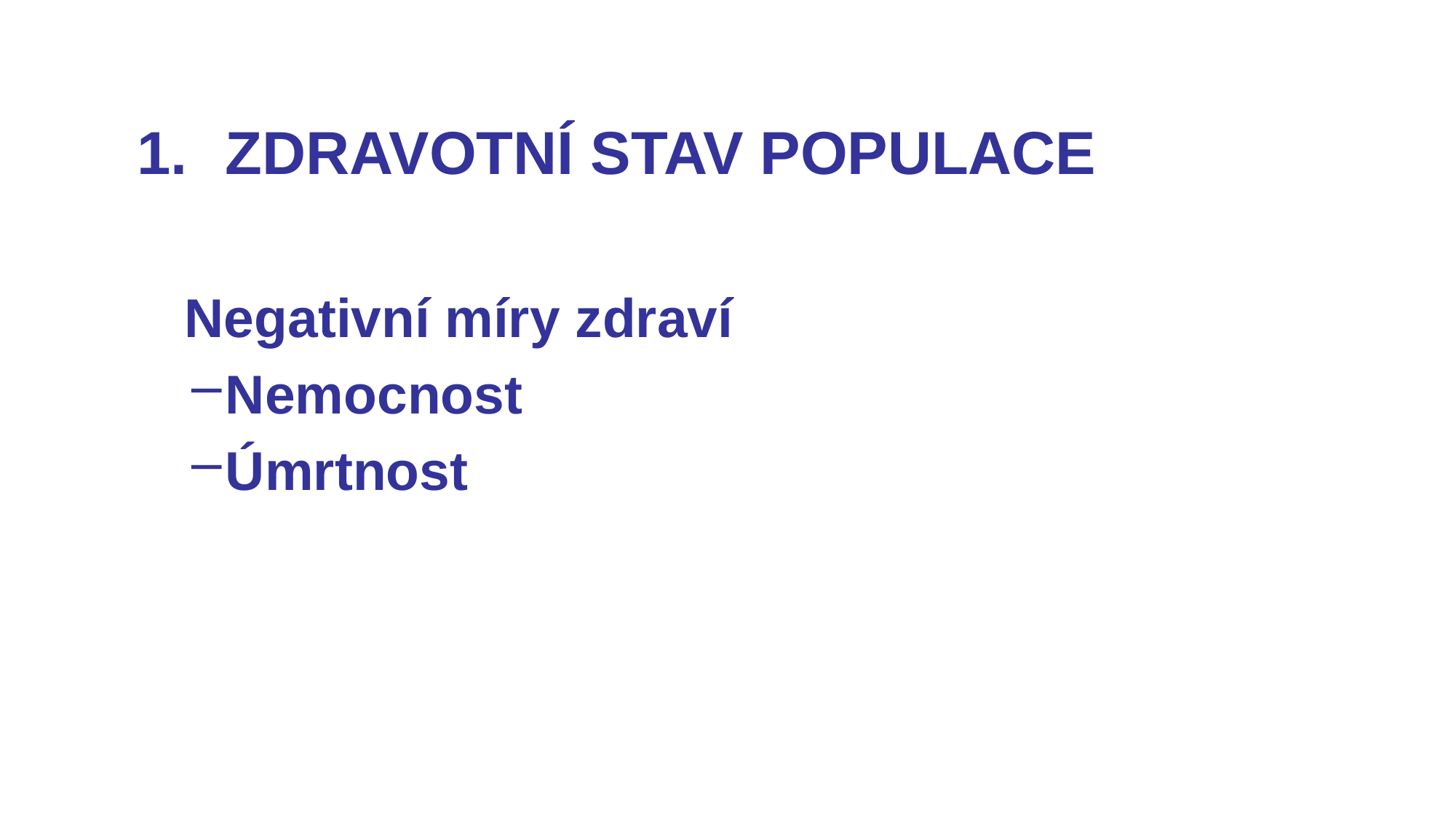

ZDRAVOTNÍ STAV POPULACE

Negativní míry zdraví
Nemocnost
Úmrtnost